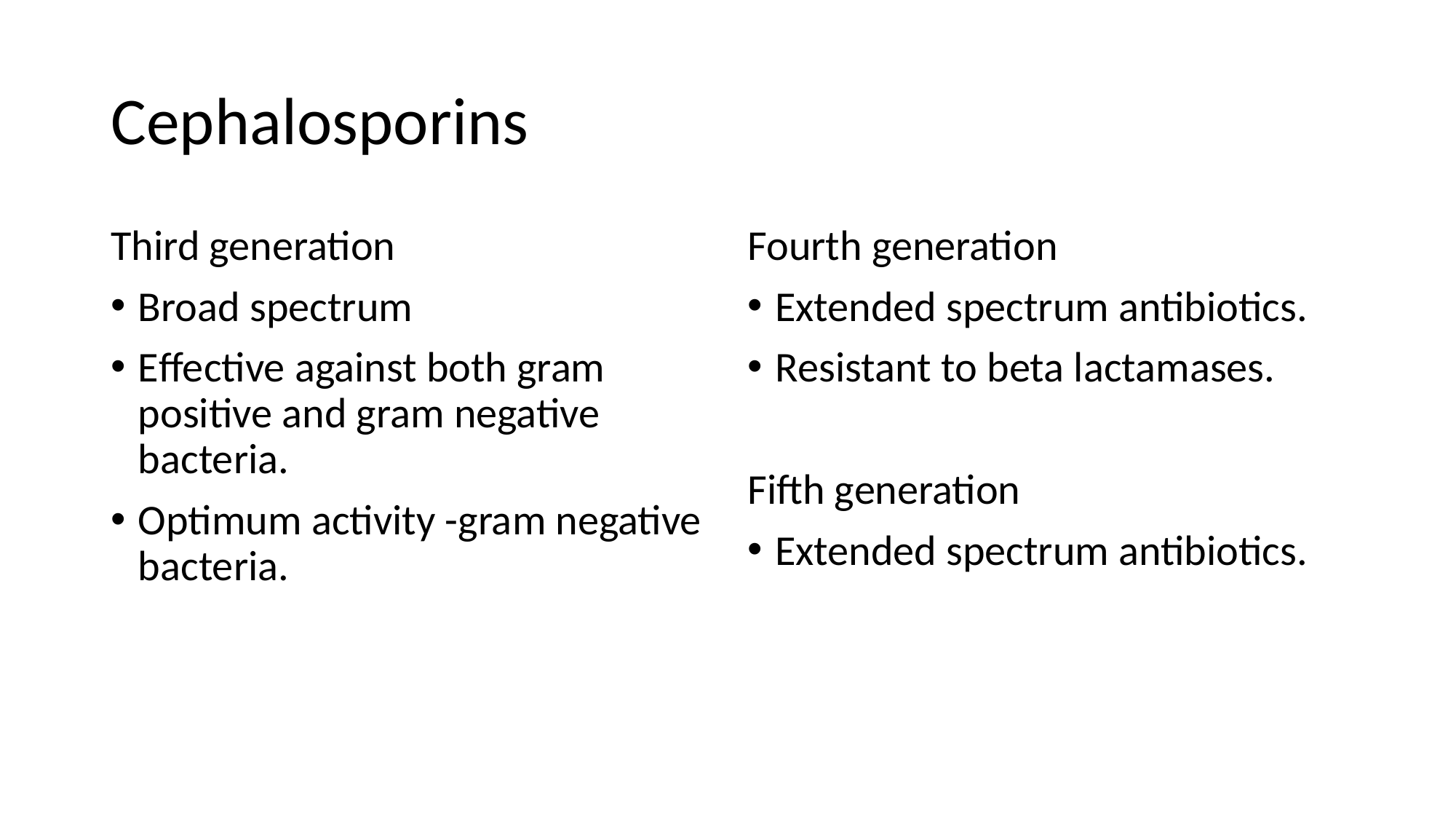

# Cephalosporins
Third generation
Broad spectrum
Effective against both gram positive and gram negative bacteria.
Optimum activity -gram negative bacteria.
Fourth generation
Extended spectrum antibiotics.
Resistant to beta lactamases.

Fifth generation
Extended spectrum antibiotics.